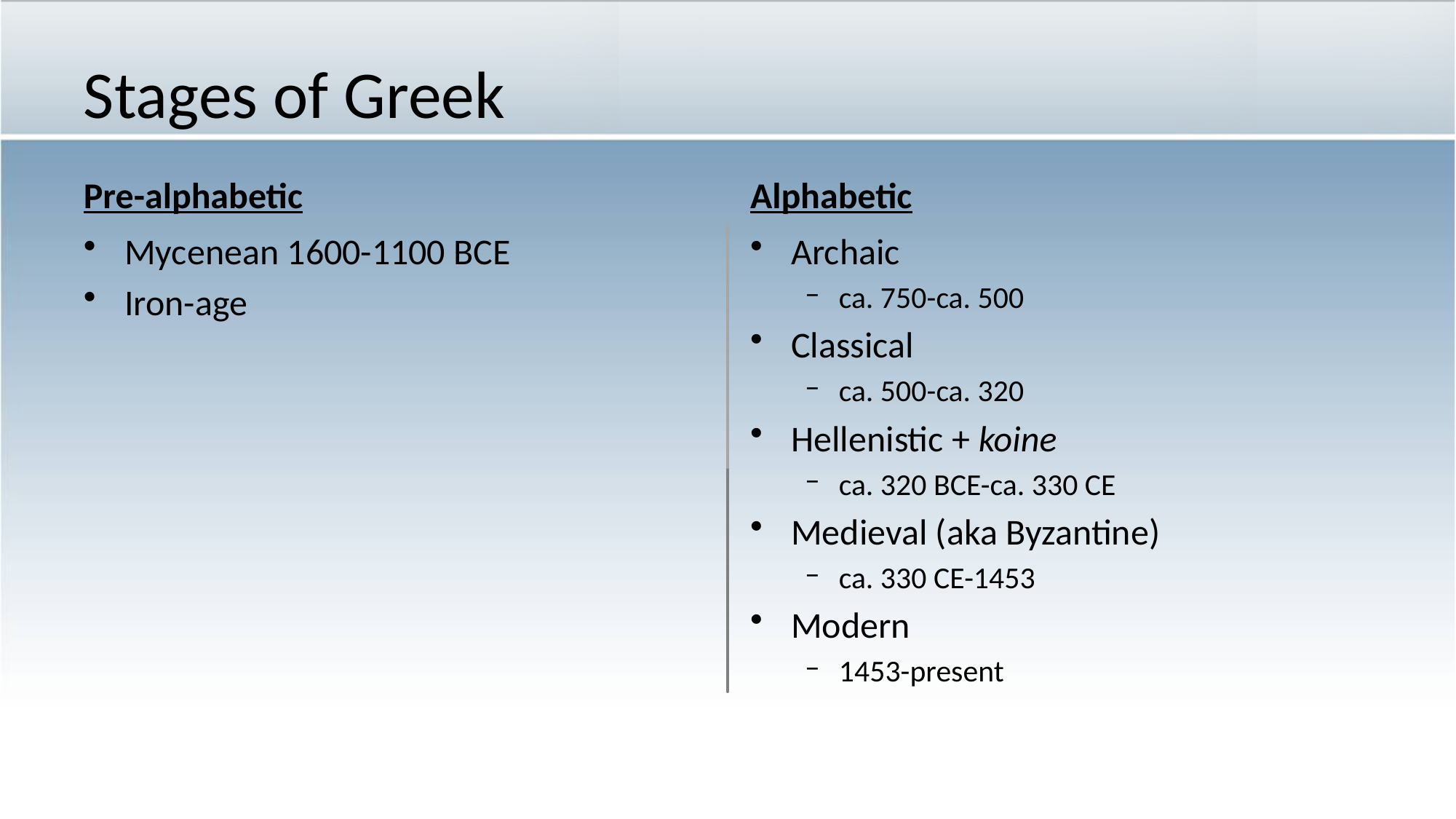

# Stages of Greek
Pre-alphabetic
Alphabetic
Mycenean 1600-1100 BCE
Iron-age
Archaic
ca. 750-ca. 500
Classical
ca. 500-ca. 320
Hellenistic + koine
ca. 320 BCE-ca. 330 CE
Medieval (aka Byzantine)
ca. 330 CE-1453
Modern
1453-present